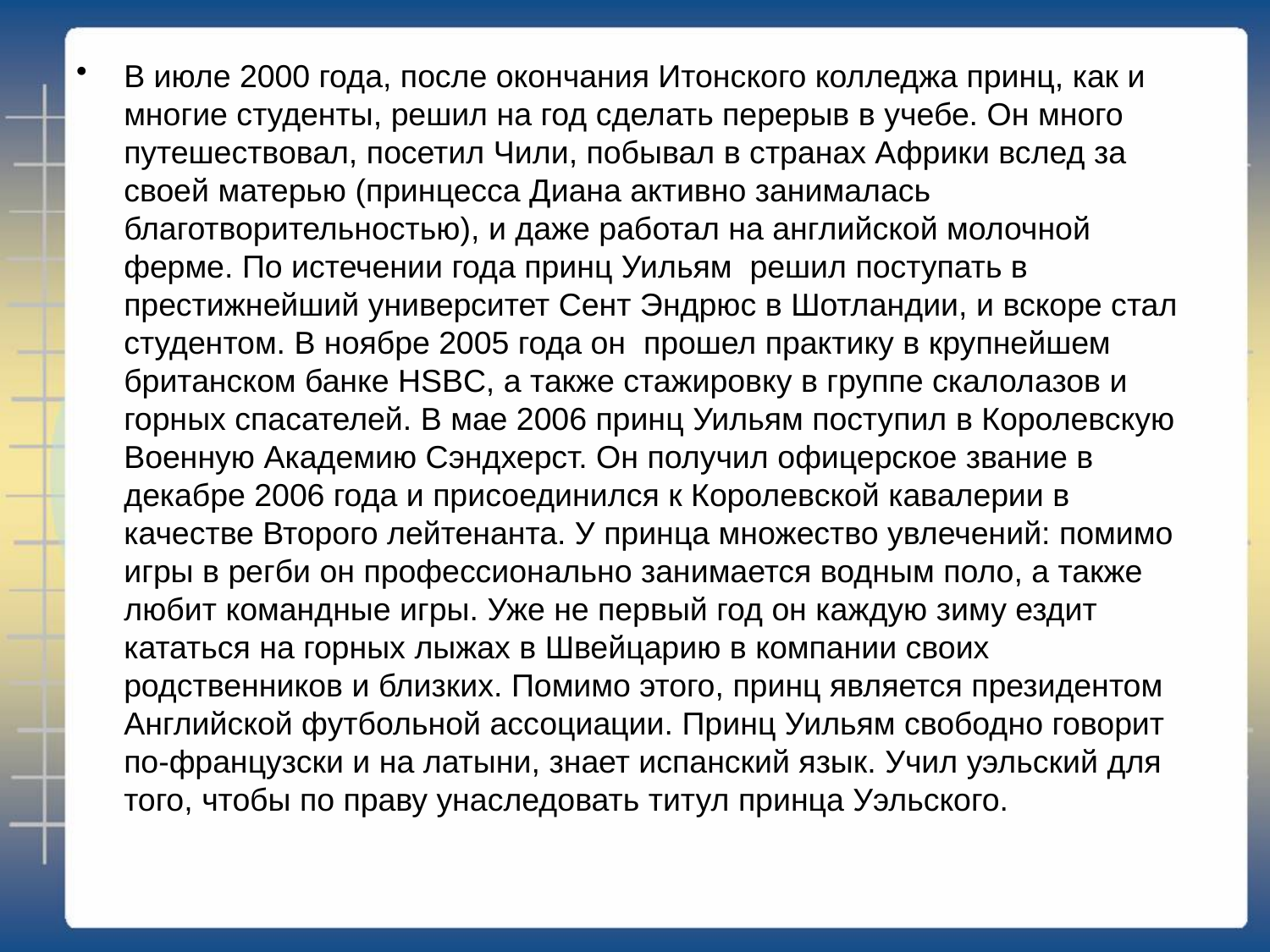

В июле 2000 года, после окончания Итонского колледжа принц, как и многие студенты, решил на год сделать перерыв в учебе. Он много путешествовал, посетил Чили, побывал в странах Африки вслед за своей матерью (принцесса Диана активно занималась благотворительностью), и даже работал на английской молочной ферме. По истечении года принц Уильям  решил поступать в престижнейший университет Сент Эндрюс в Шотландии, и вскоре стал студентом. В ноябре 2005 года он  прошел практику в крупнейшем британском банке HSBC, а также стажировку в группе скалолазов и горных спасателей. В мае 2006 принц Уильям поступил в Королевскую Военную Академию Сэндхерст. Он получил офицерское звание в декабре 2006 года и присоединился к Королевской кавалерии в качестве Второго лейтенанта. У принца множество увлечений: помимо игры в регби он профессионально занимается водным поло, а также любит командные игры. Уже не первый год он каждую зиму ездит кататься на горных лыжах в Швейцарию в компании своих родственников и близких. Помимо этого, принц является президентом Английской футбольной ассоциации. Принц Уильям свободно говорит по-французски и на латыни, знает испанский язык. Учил уэльский для того, чтобы по праву унаследовать титул принца Уэльского.